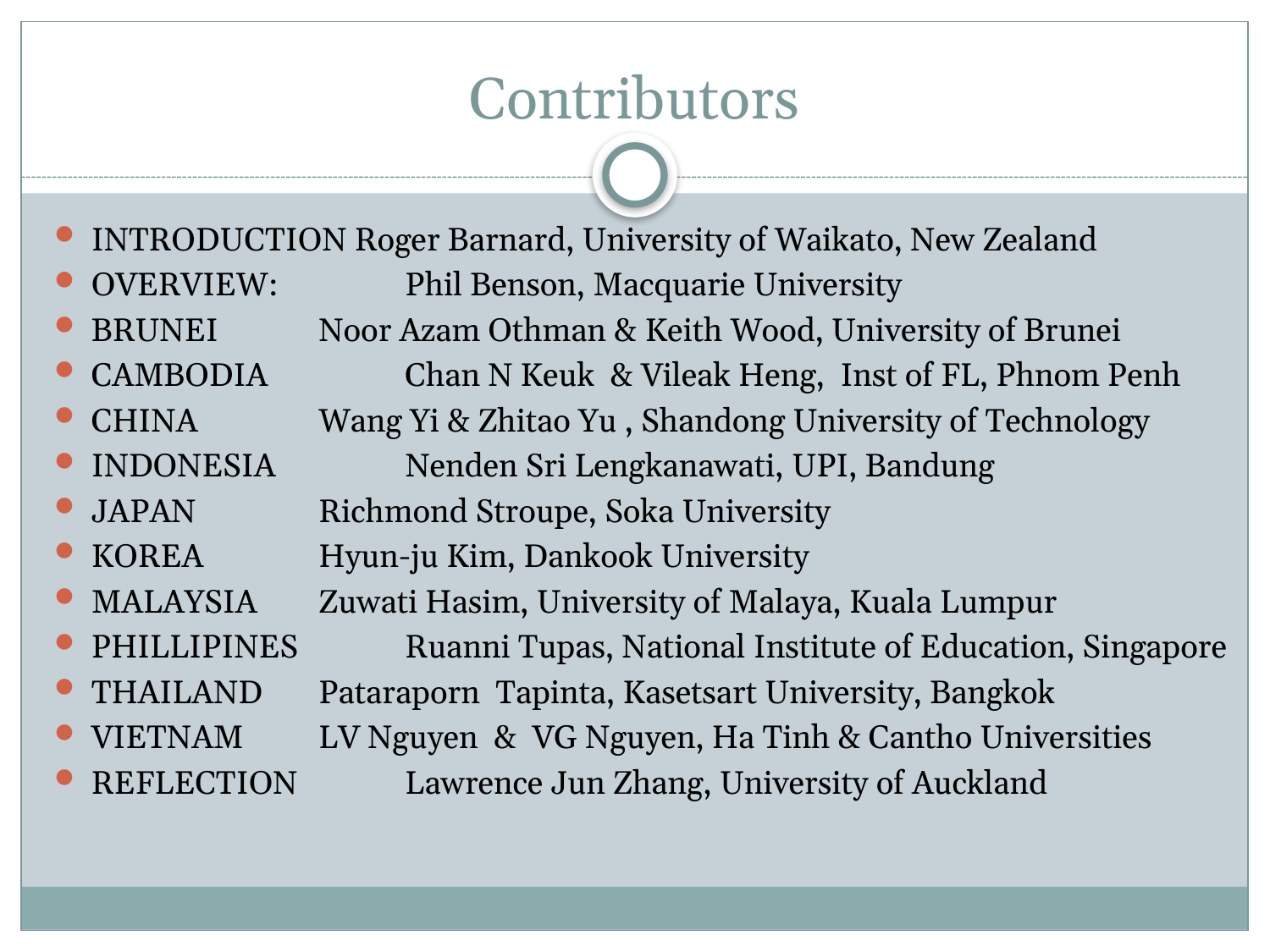

# Contributors
INTRODUCTION Roger Barnard, University of Waikato, New Zealand
OVERVIEW:	       Phil Benson, Macquarie University
BRUNEI	       Noor Azam Othman & Keith Wood, University of Brunei
CAMBODIA	       Chan N Keuk  & Vileak Heng,  Inst of FL, Phnom Penh
CHINA	       Wang Yi & Zhitao Yu , Shandong University of Technology
INDONESIA	       Nenden Sri Lengkanawati, UPI, Bandung
JAPAN	       Richmond Stroupe, Soka University
KOREA	       Hyun-ju Kim, Dankook University
MALAYSIA	       Zuwati Hasim, University of Malaya, Kuala Lumpur
PHILLIPINES	       Ruanni Tupas, National Institute of Education, Singapore
THAILAND	       Pataraporn  Tapinta, Kasetsart University, Bangkok
VIETNAM	       LV Nguyen  &  VG Nguyen, Ha Tinh & Cantho Universities
REFLECTION	       Lawrence Jun Zhang, University of Auckland